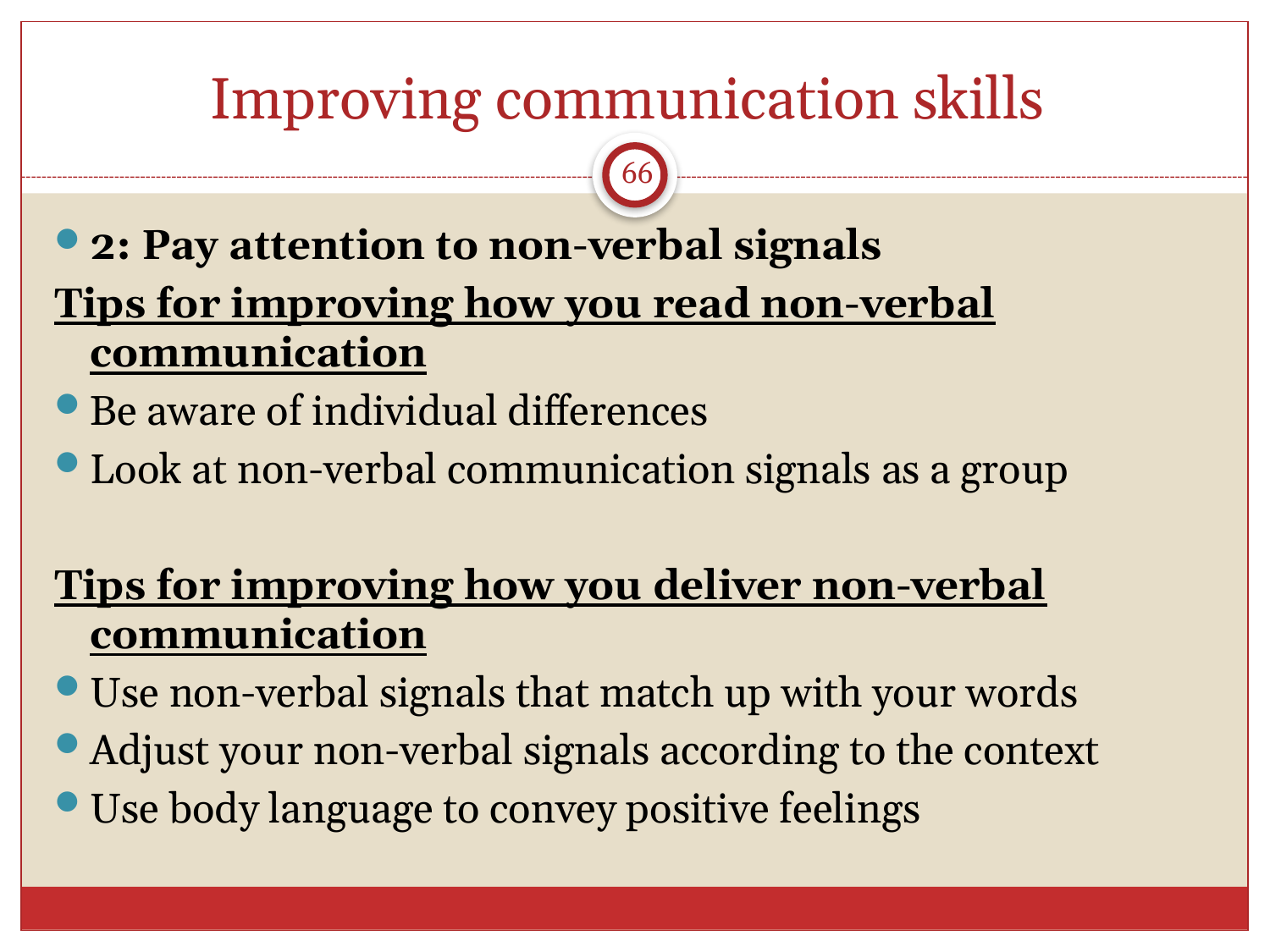

# Improving communication skills
66
2: Pay attention to non-verbal signals
Tips for improving how you read non-verbal communication
Be aware of individual differences
Look at non-verbal communication signals as a group

Tips for improving how you deliver non-verbal communication
Use non-verbal signals that match up with your words
Adjust your non-verbal signals according to the context
Use body language to convey positive feelings